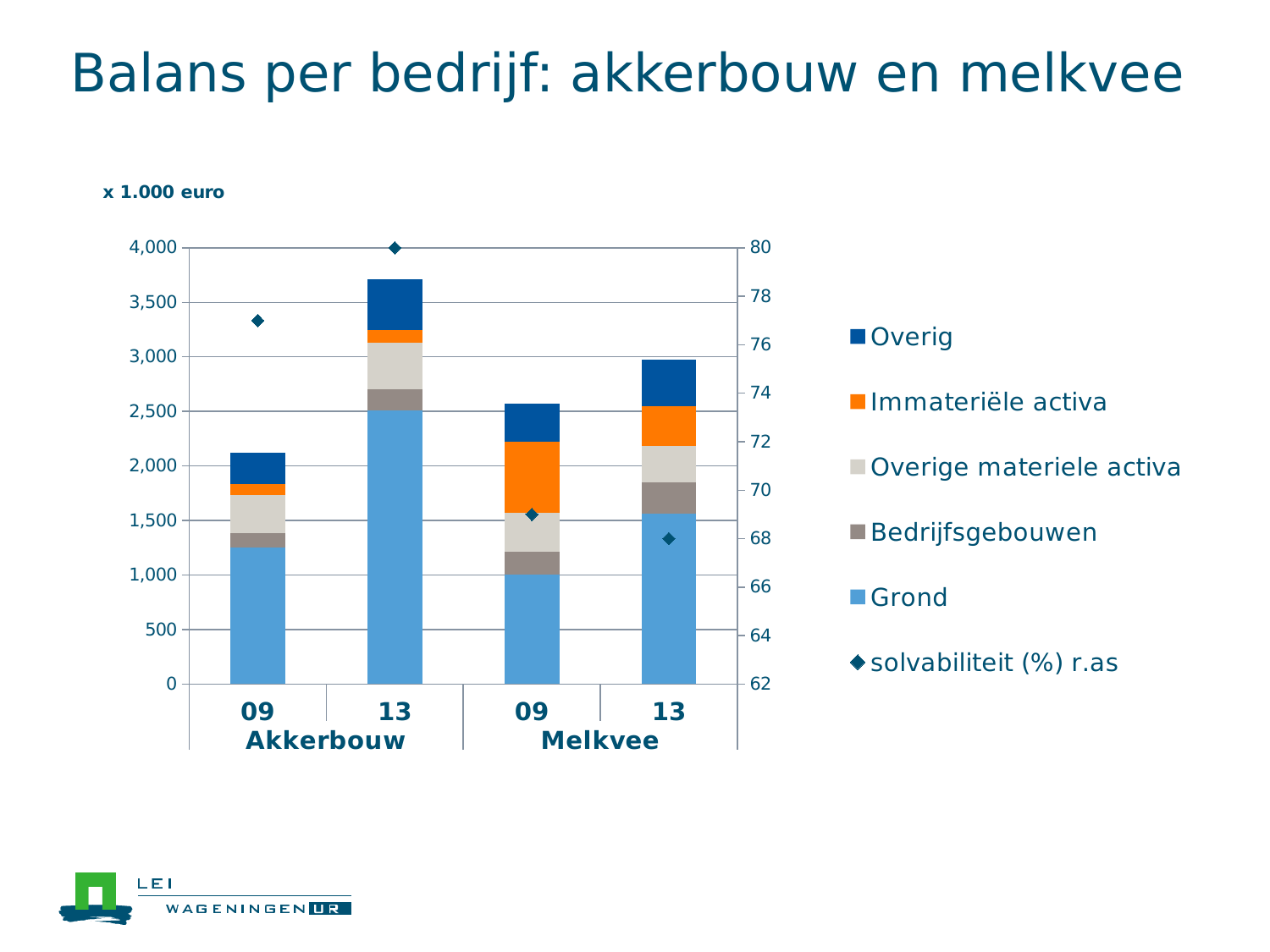

# Balans per bedrijf: akkerbouw en melkvee

### Chart

| Category | Grond | Bedrijfsgebouwen | Overige materiele activa | Immateriële activa | Overig | solvabiliteit (%) r.as |
|---|---|---|---|---|---|---|
| 09 | 1253.45 | 131.19 | 346.85 | 99.19 | 291.53 | 77.0 |
| 13 | 2506.69 | 196.66 | 425.2 | 115.31 | 467.14 | 80.0 |
| 09 | 1006.54 | 204.61 | 360.33 | 652.35 | 350.89 | 69.0 |
| 13 | 1562.47 | 290.25 | 333.31 | 363.01 | 424.4 | 68.0 |